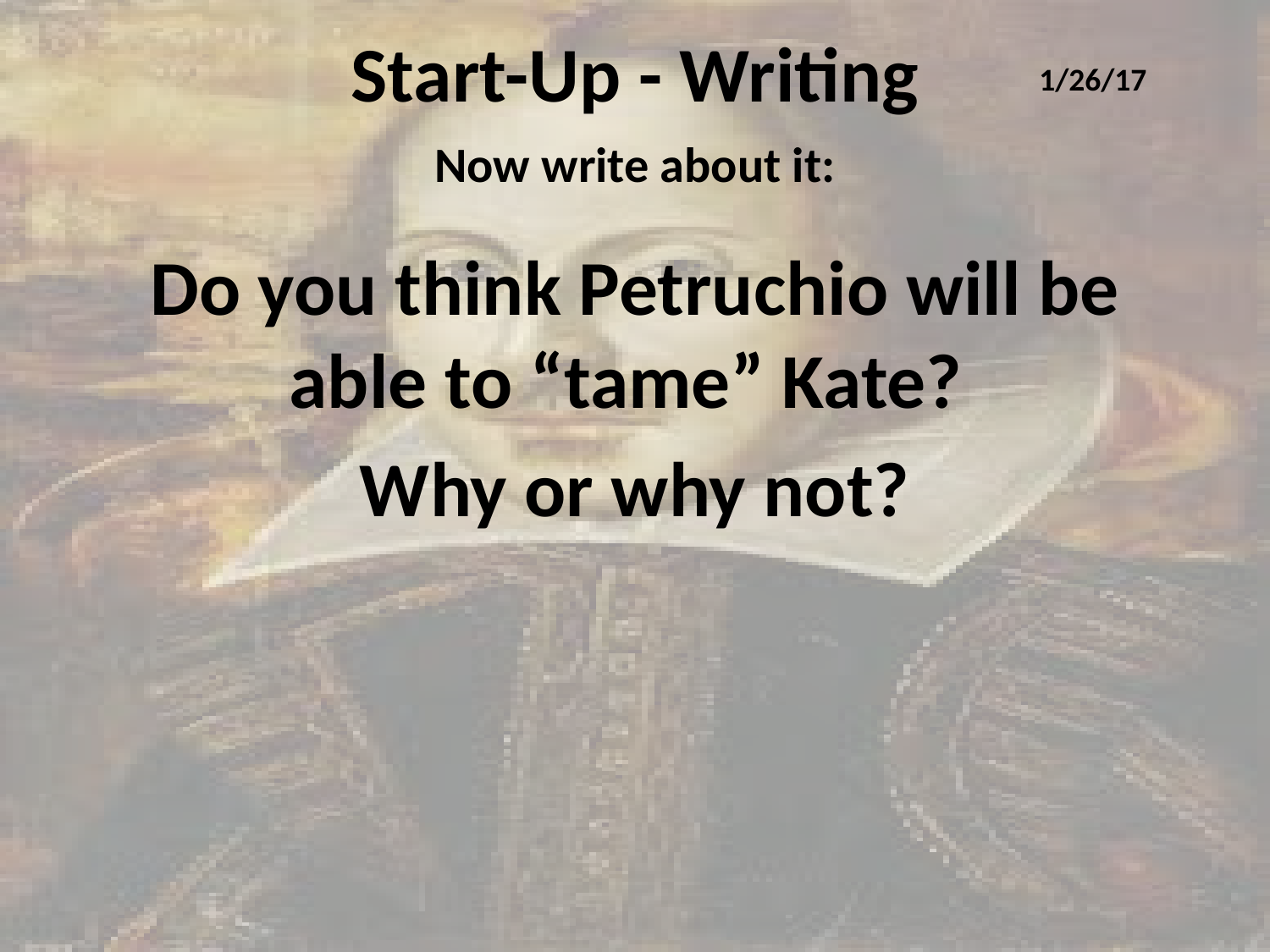

# Start-Up - Writing
1/26/17
Now write about it:

Do you think Petruchio will be able to “tame” Kate?
Why or why not?